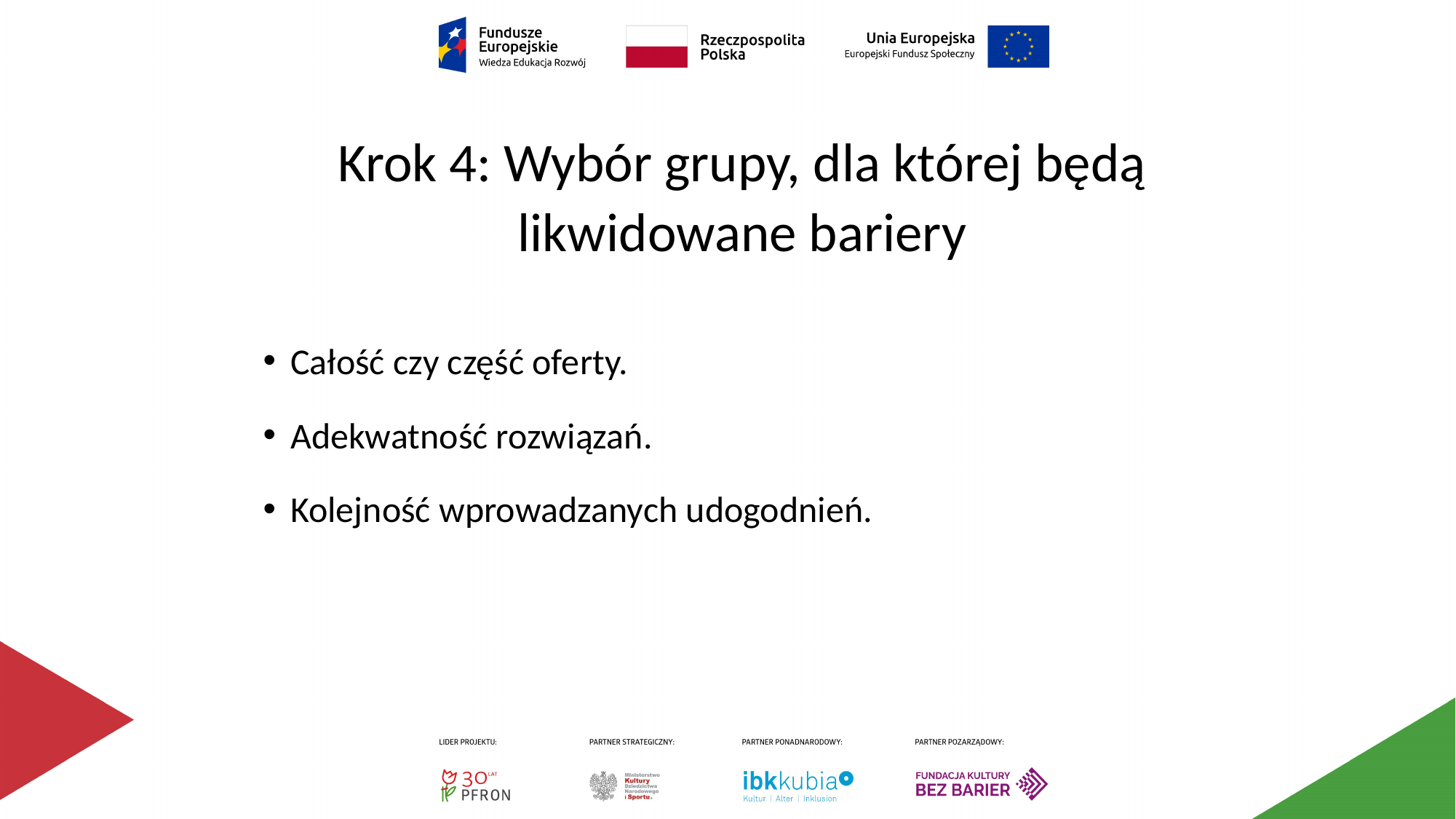

# Krok 4: Wybór grupy, dla której będą likwidowane bariery
Całość czy część oferty.
Adekwatność rozwiązań.
Kolejność wprowadzanych udogodnień.